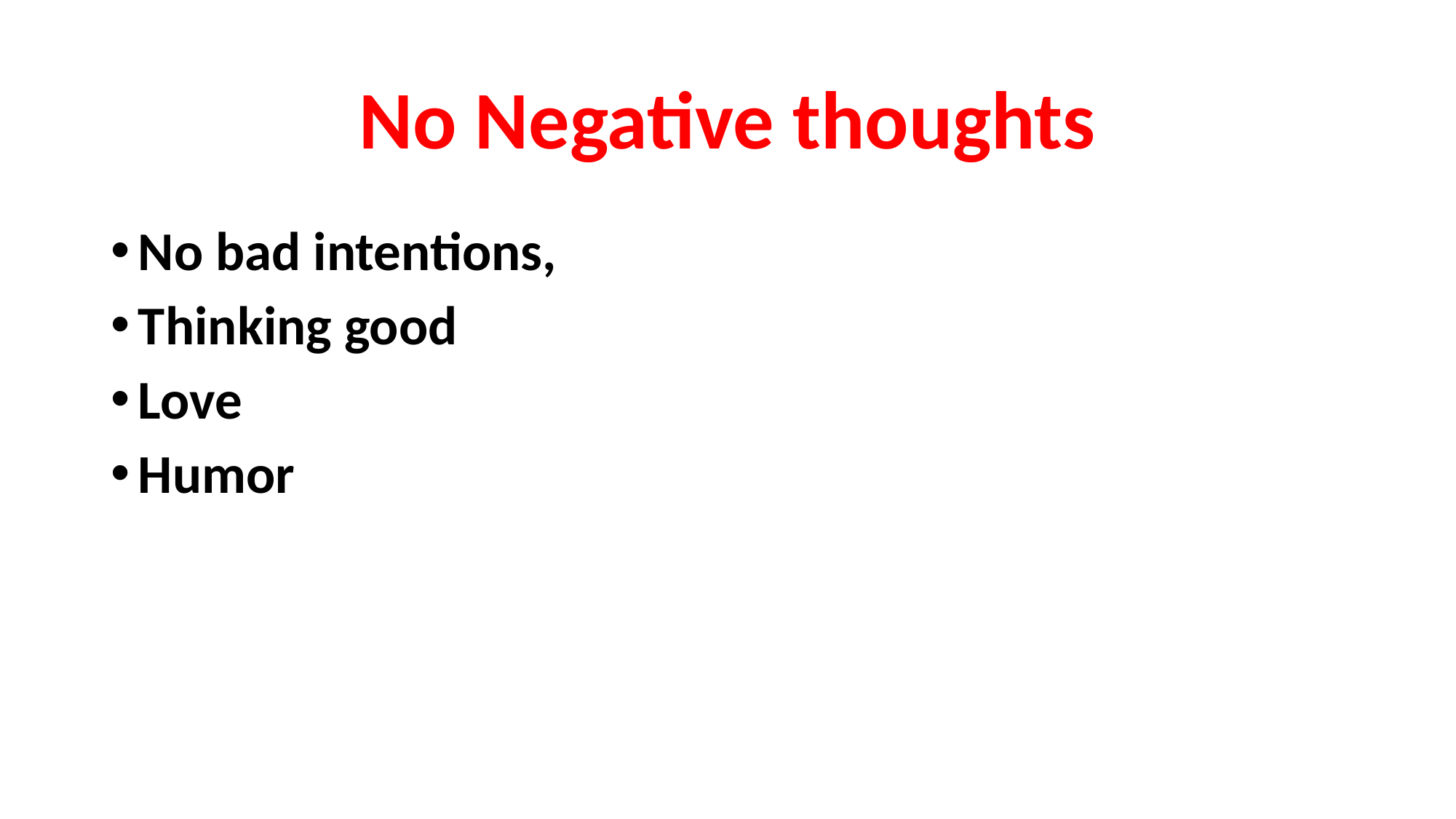

# No Negative thoughts
No bad intentions,
Thinking good
Love
Humor